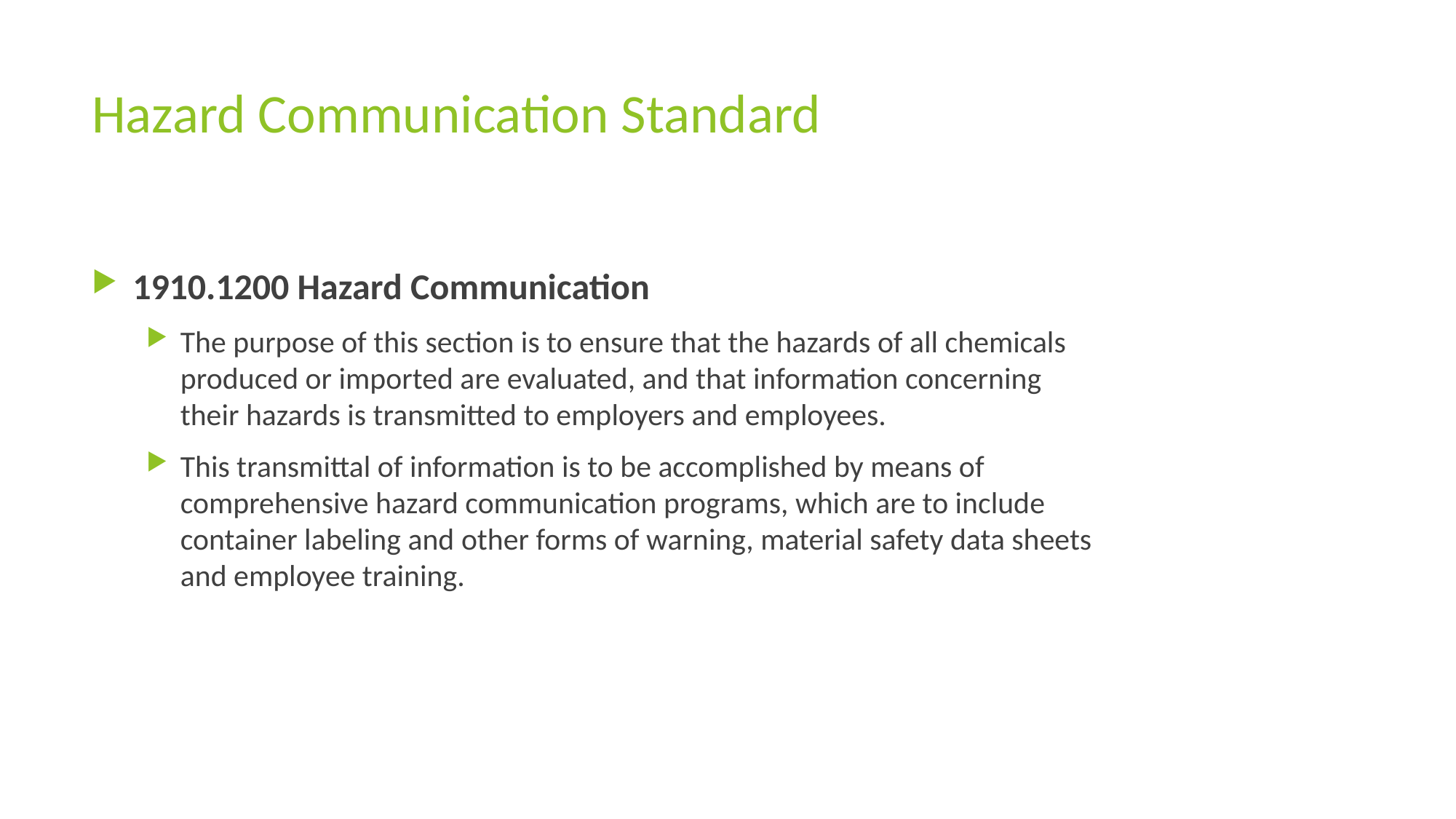

# Hazard Communication Standard
1910.1200 Hazard Communication
The purpose of this section is to ensure that the hazards of all chemicals produced or imported are evaluated, and that information concerning their hazards is transmitted to employers and employees.
This transmittal of information is to be accomplished by means of comprehensive hazard communication programs, which are to include container labeling and other forms of warning, material safety data sheets and employee training.